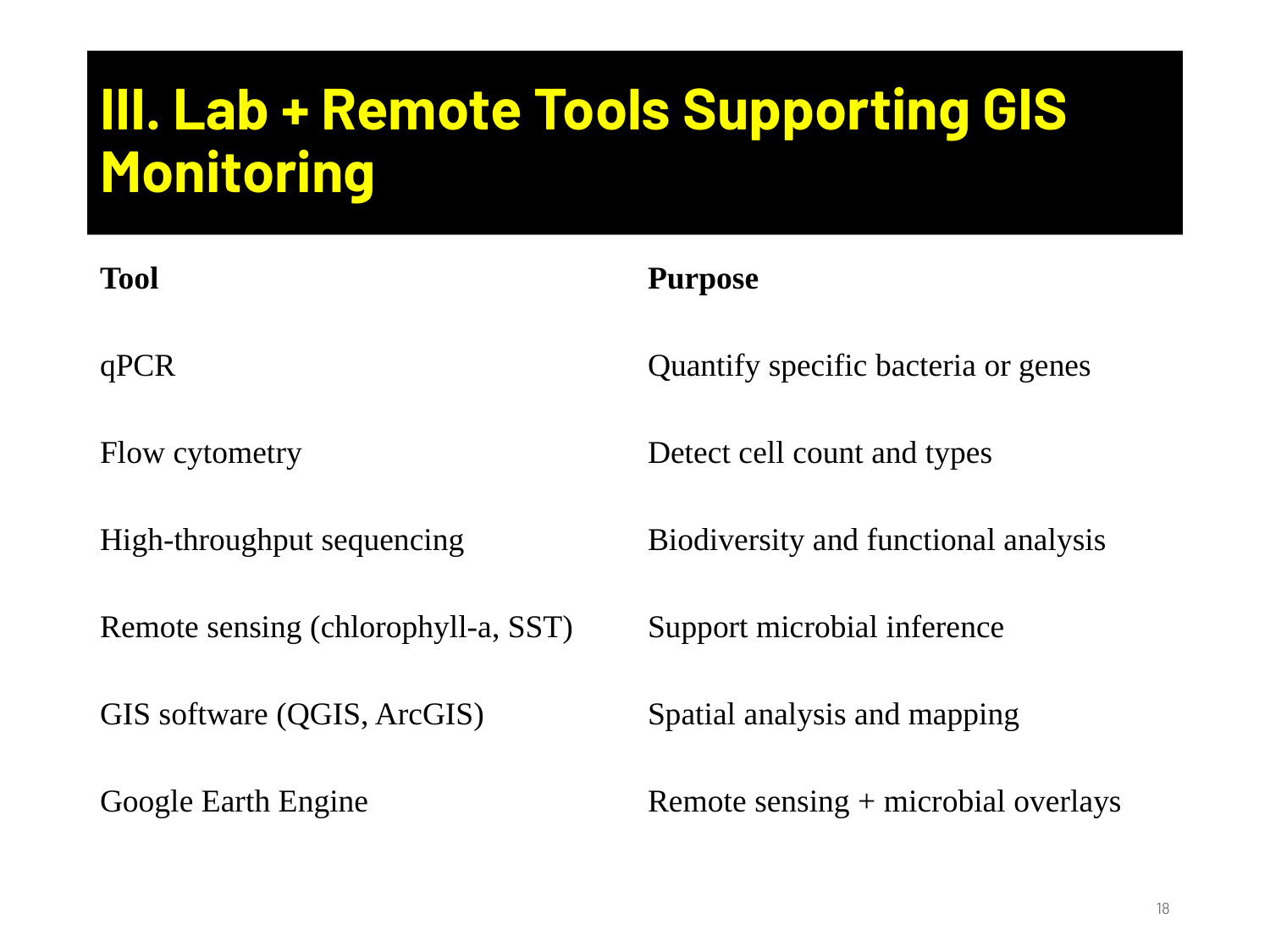

# III. Lab + Remote Tools Supporting GIS Monitoring
| Tool | Purpose |
| --- | --- |
| qPCR | Quantify specific bacteria or genes |
| Flow cytometry | Detect cell count and types |
| High-throughput sequencing | Biodiversity and functional analysis |
| Remote sensing (chlorophyll-a, SST) | Support microbial inference |
| GIS software (QGIS, ArcGIS) | Spatial analysis and mapping |
| Google Earth Engine | Remote sensing + microbial overlays |
18